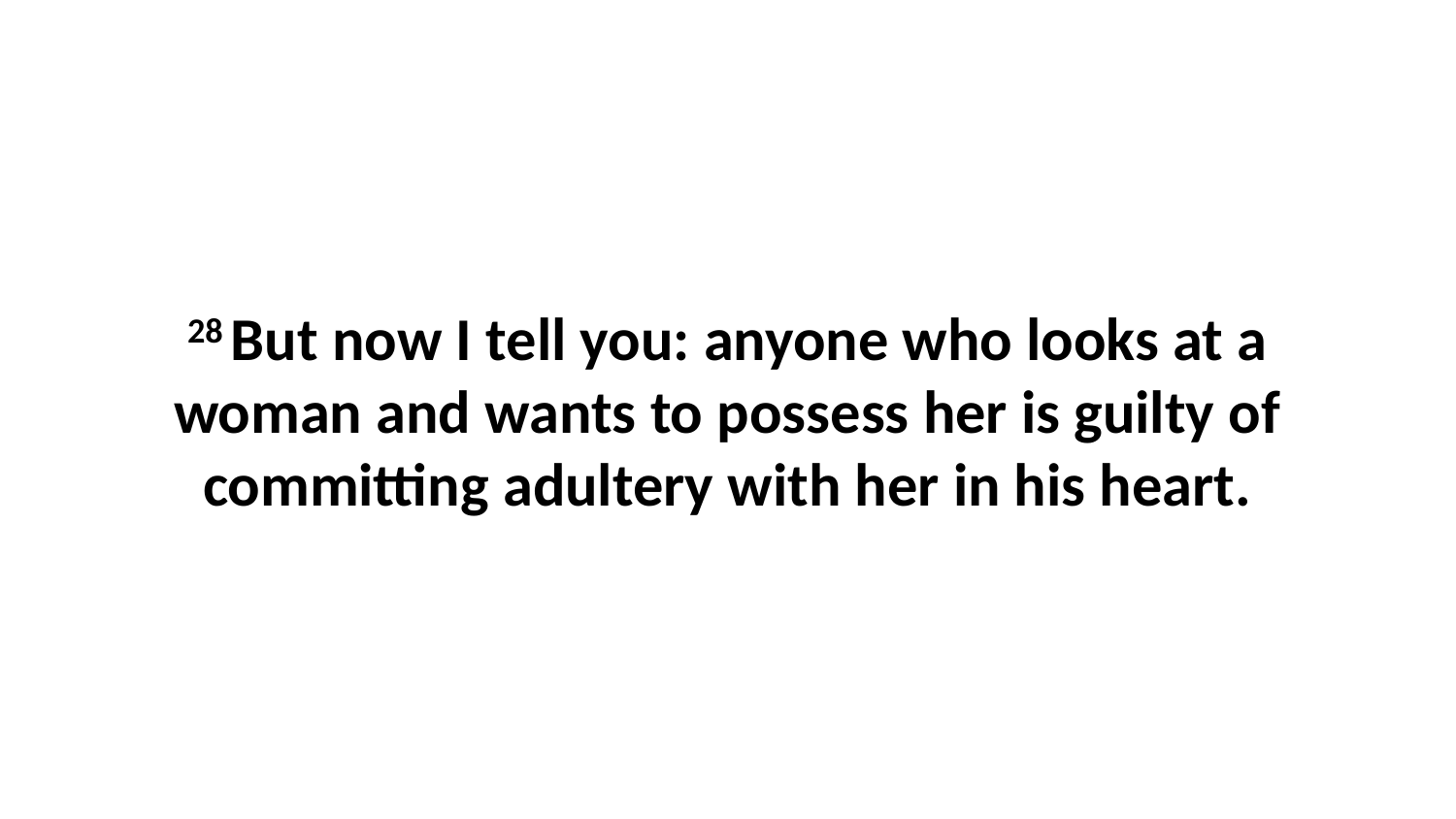

28 But now I tell you: anyone who looks at a woman and wants to possess her is guilty of committing adultery with her in his heart.